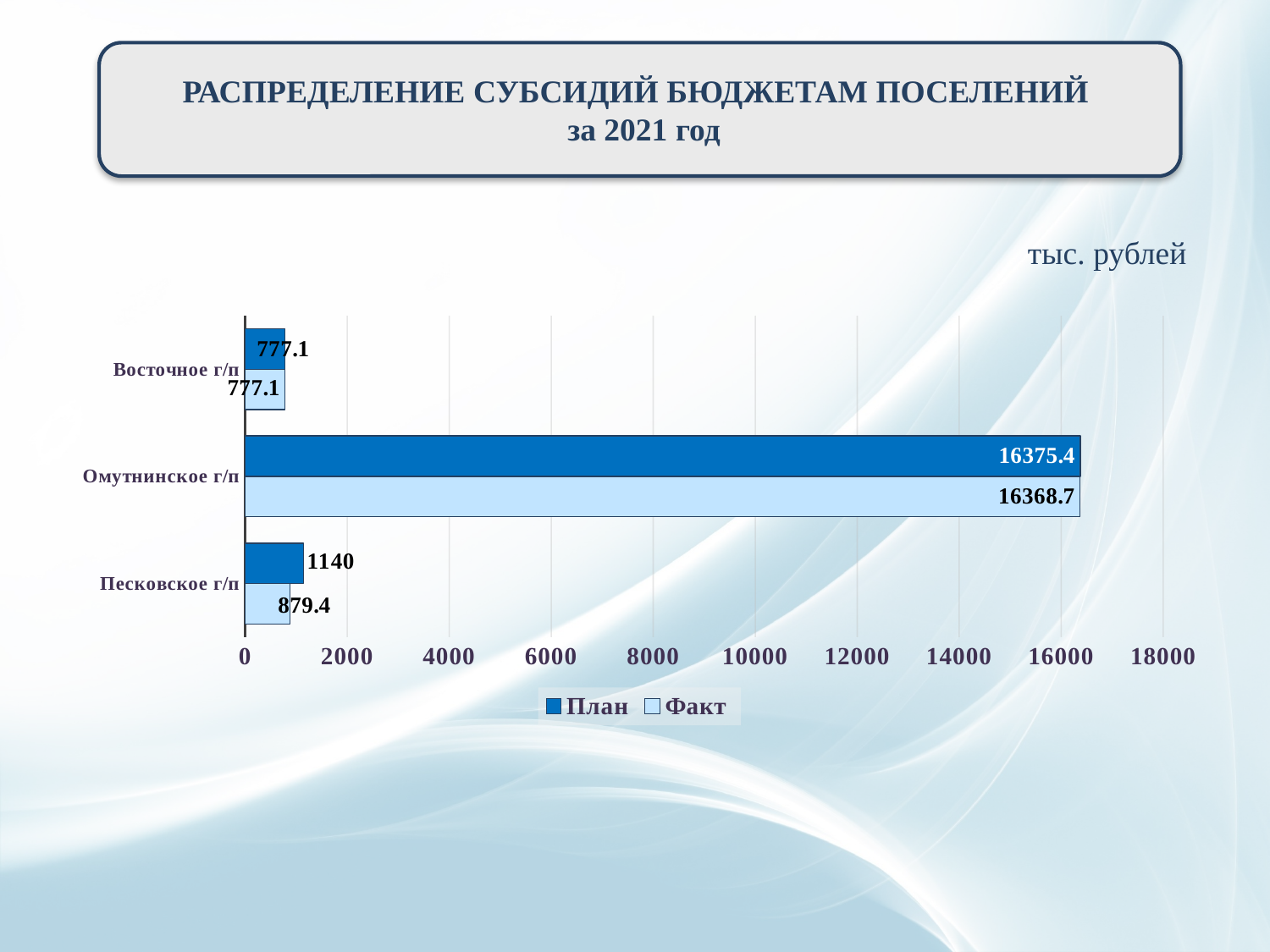

РАСПРЕДЕЛЕНИЕ СУБСИДИЙ БЮДЖЕТАМ ПОСЕЛЕНИЙ
 за 2021 год
тыс. рублей

### Chart

| Category | Факт  | План |
|---|---|---|
| Песковское г/п | 879.4 | 1140.0 |
| Омутнинское г/п | 16368.7 | 16375.4 |
| Восточное г/п | 777.1 | 777.1 |